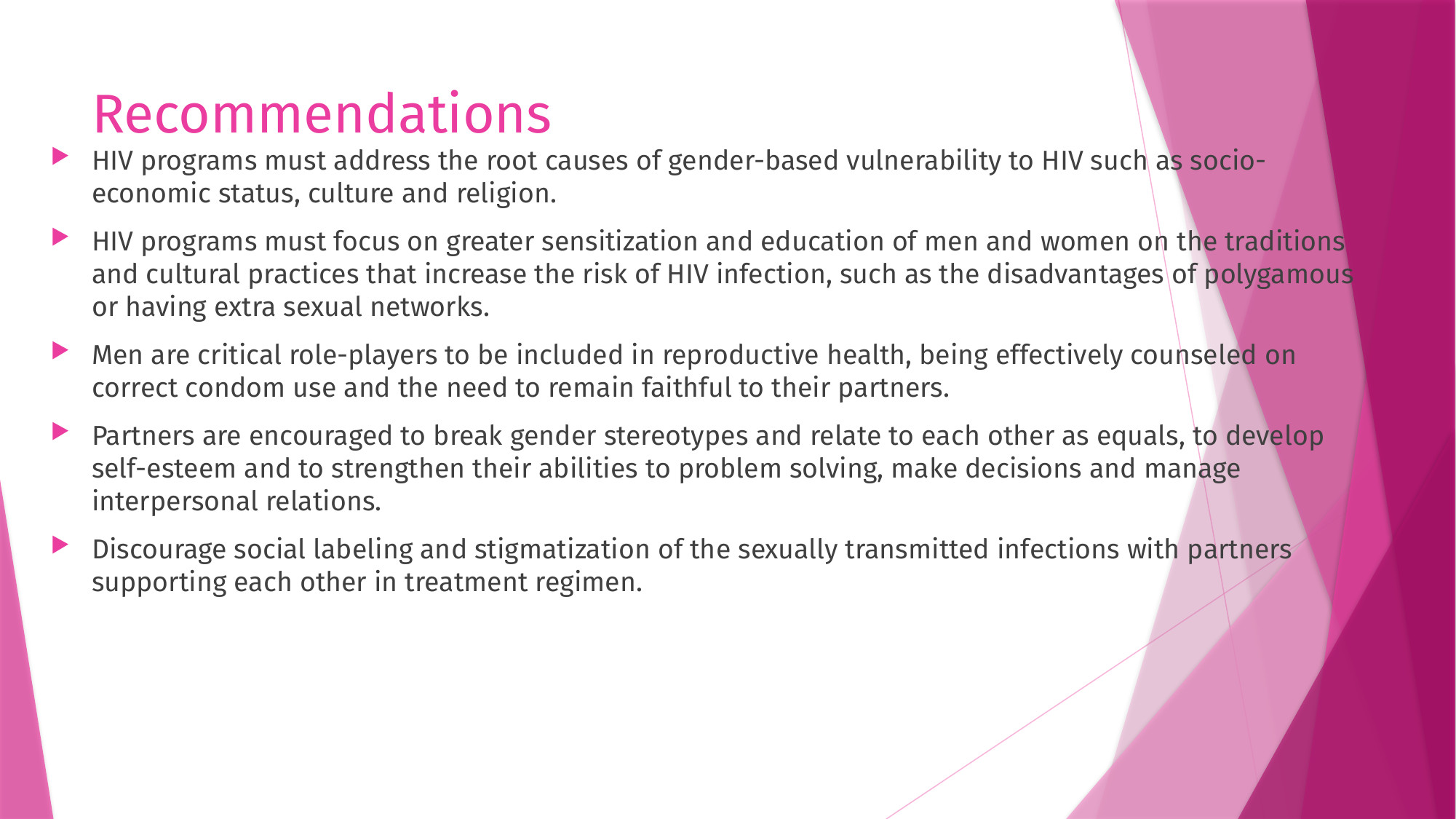

# Recommendations
HIV programs must address the root causes of gender-based vulnerability to HIV such as socio-economic status, culture and religion.
HIV programs must focus on greater sensitization and education of men and women on the traditions and cultural practices that increase the risk of HIV infection, such as the disadvantages of polygamous or having extra sexual networks.
Men are critical role-players to be included in reproductive health, being effectively counseled on correct condom use and the need to remain faithful to their partners.
Partners are encouraged to break gender stereotypes and relate to each other as equals, to develop self-esteem and to strengthen their abilities to problem solving, make decisions and manage interpersonal relations.
Discourage social labeling and stigmatization of the sexually transmitted infections with partners supporting each other in treatment regimen.